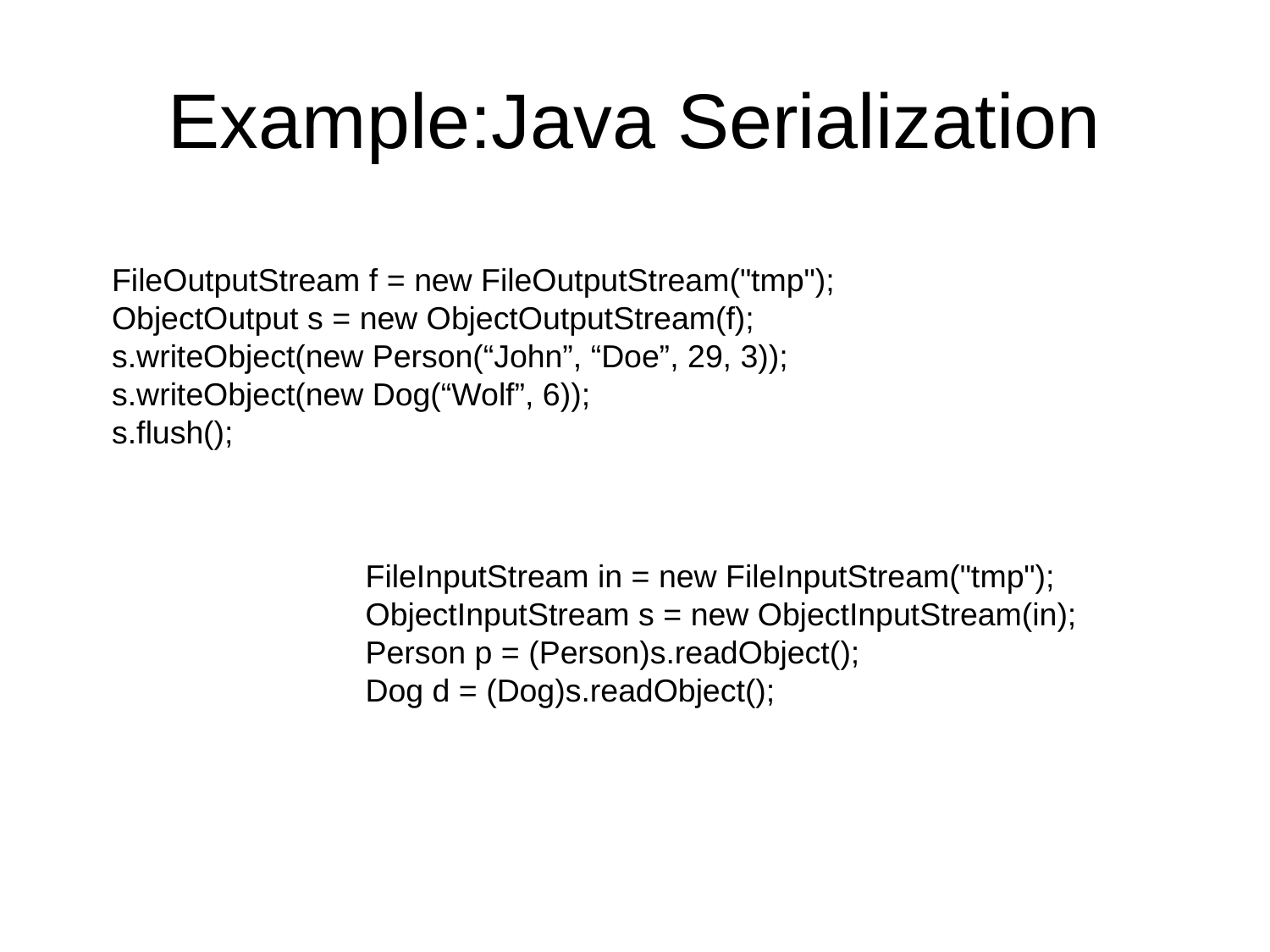

# Example:Java Serialization
    FileOutputStream f = new FileOutputStream("tmp");
    ObjectOutput s = new ObjectOutputStream(f);
    s.writeObject(new Person(“John”, “Doe”, 29, 3));
    s.writeObject(new Dog(“Wolf”, 6));
    s.flush();
    FileInputStream in = new FileInputStream("tmp");
    ObjectInputStream s = new ObjectInputStream(in);
    Person p = (Person)s.readObject();
    Dog d = (Dog)s.readObject();